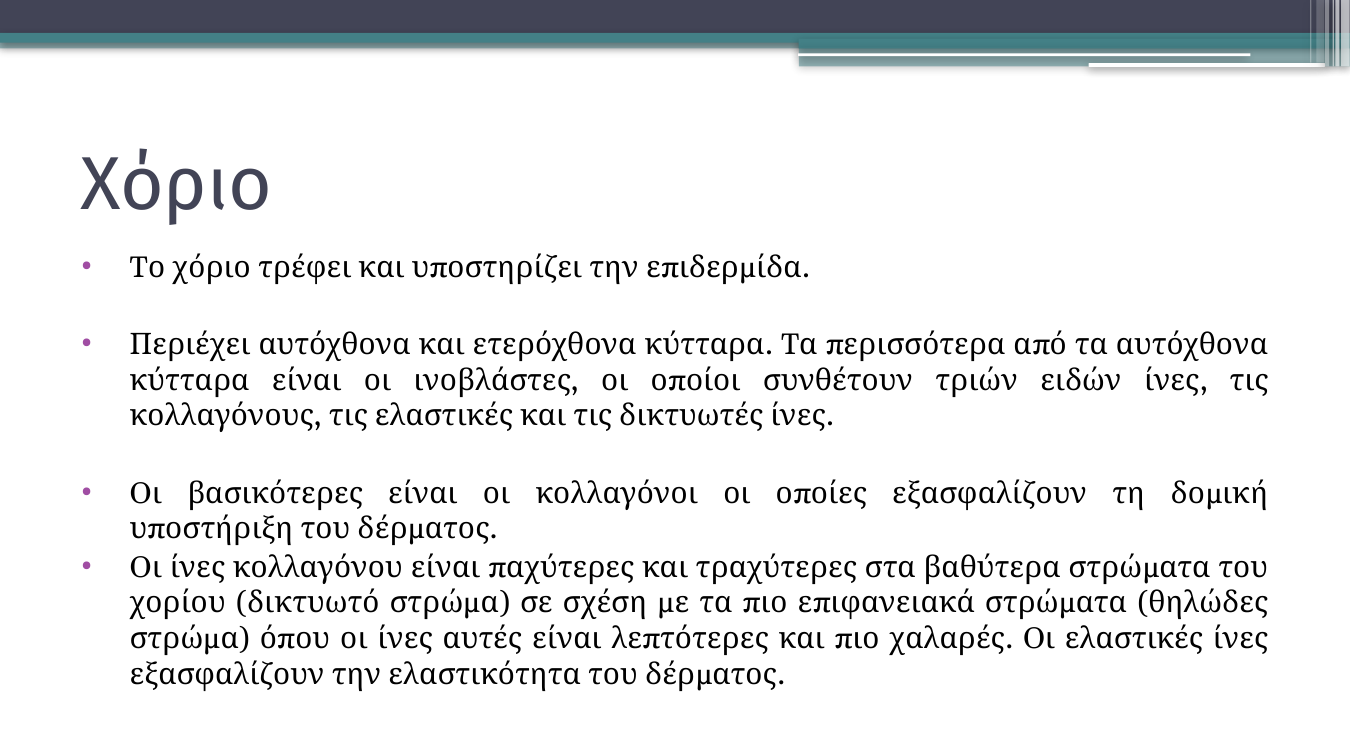

# Χόριο
Το χόριο τρέφει και υποστηρίζει την επιδερμίδα.

Περιέχει αυτόχθονα και ετερόχθονα κύτταρα. Τα περισσότερα από τα αυτόχθονα κύτταρα είναι οι ινοβλάστες, οι οποίοι συνθέτουν τριών ειδών ίνες, τις κολλαγόνους, τις ελαστικές και τις δικτυωτές ίνες.

Οι βασικότερες είναι οι κολλαγόνοι οι οποίες εξασφαλίζουν τη δομική υποστήριξη του δέρματος.
Οι ίνες κολλαγόνου είναι παχύτερες και τραχύτερες στα βαθύτερα στρώματα του χορίου (δικτυωτό στρώμα) σε σχέση με τα πιο επιφανειακά στρώματα (θηλώδες στρώμα) όπου οι ίνες αυτές είναι λεπτότερες και πιο χαλαρές. Οι ελαστικές ίνες εξασφαλίζουν την ελαστικότητα του δέρματος.